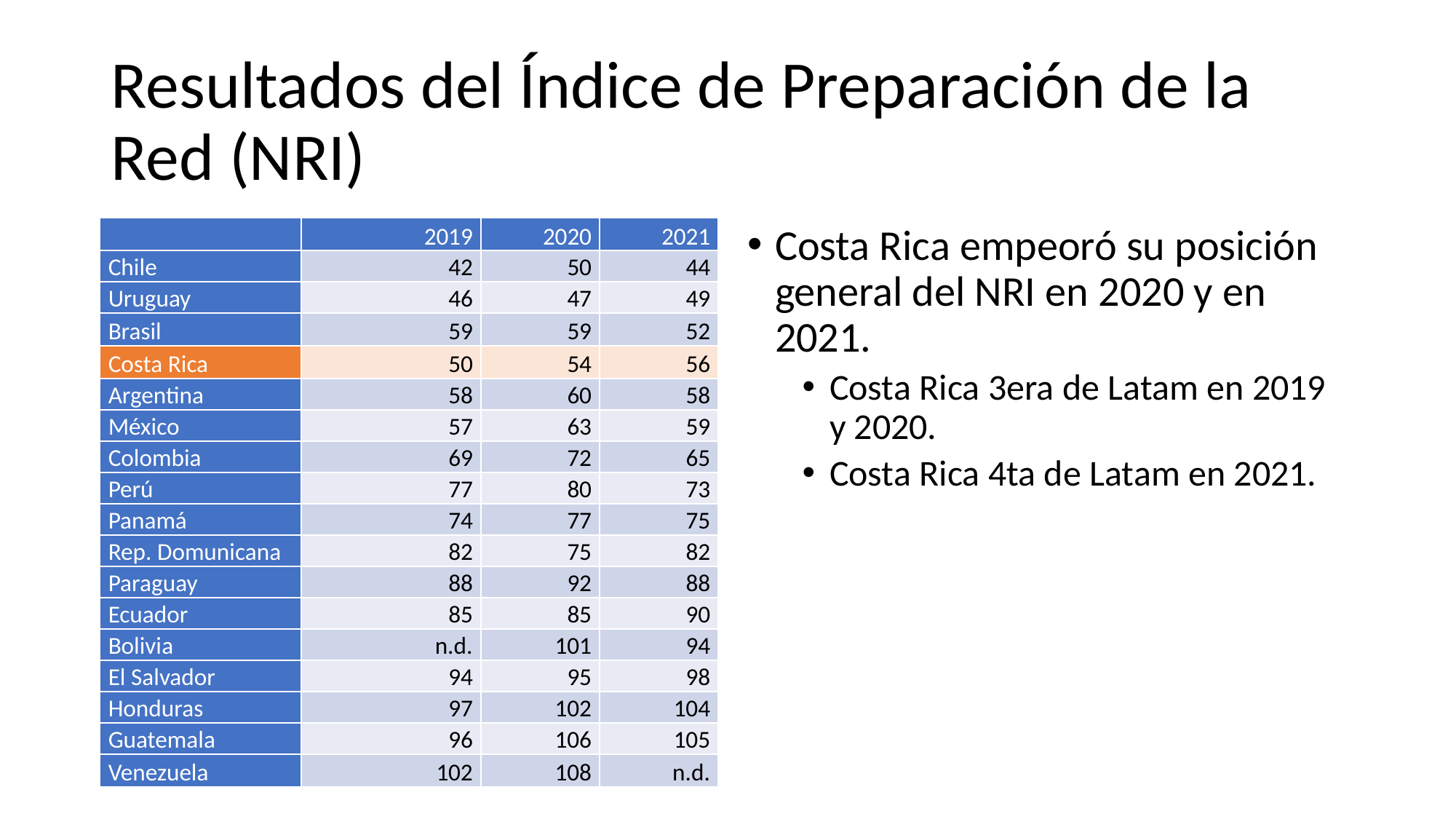

# Resultados del Índice de Preparación de la Red (NRI)
|  | 2019 | 2020 | 2021 |
| --- | --- | --- | --- |
| Chile | 42 | 50 | 44 |
| Uruguay | 46 | 47 | 49 |
| Brasil | 59 | 59 | 52 |
| Costa Rica | 50 | 54 | 56 |
| Argentina | 58 | 60 | 58 |
| México | 57 | 63 | 59 |
| Colombia | 69 | 72 | 65 |
| Perú | 77 | 80 | 73 |
| Panamá | 74 | 77 | 75 |
| Rep. Domunicana | 82 | 75 | 82 |
| Paraguay | 88 | 92 | 88 |
| Ecuador | 85 | 85 | 90 |
| Bolivia | n.d. | 101 | 94 |
| El Salvador | 94 | 95 | 98 |
| Honduras | 97 | 102 | 104 |
| Guatemala | 96 | 106 | 105 |
| Venezuela | 102 | 108 | n.d. |
Costa Rica empeoró su posición general del NRI en 2020 y en 2021.
Costa Rica 3era de Latam en 2019 y 2020.
Costa Rica 4ta de Latam en 2021.